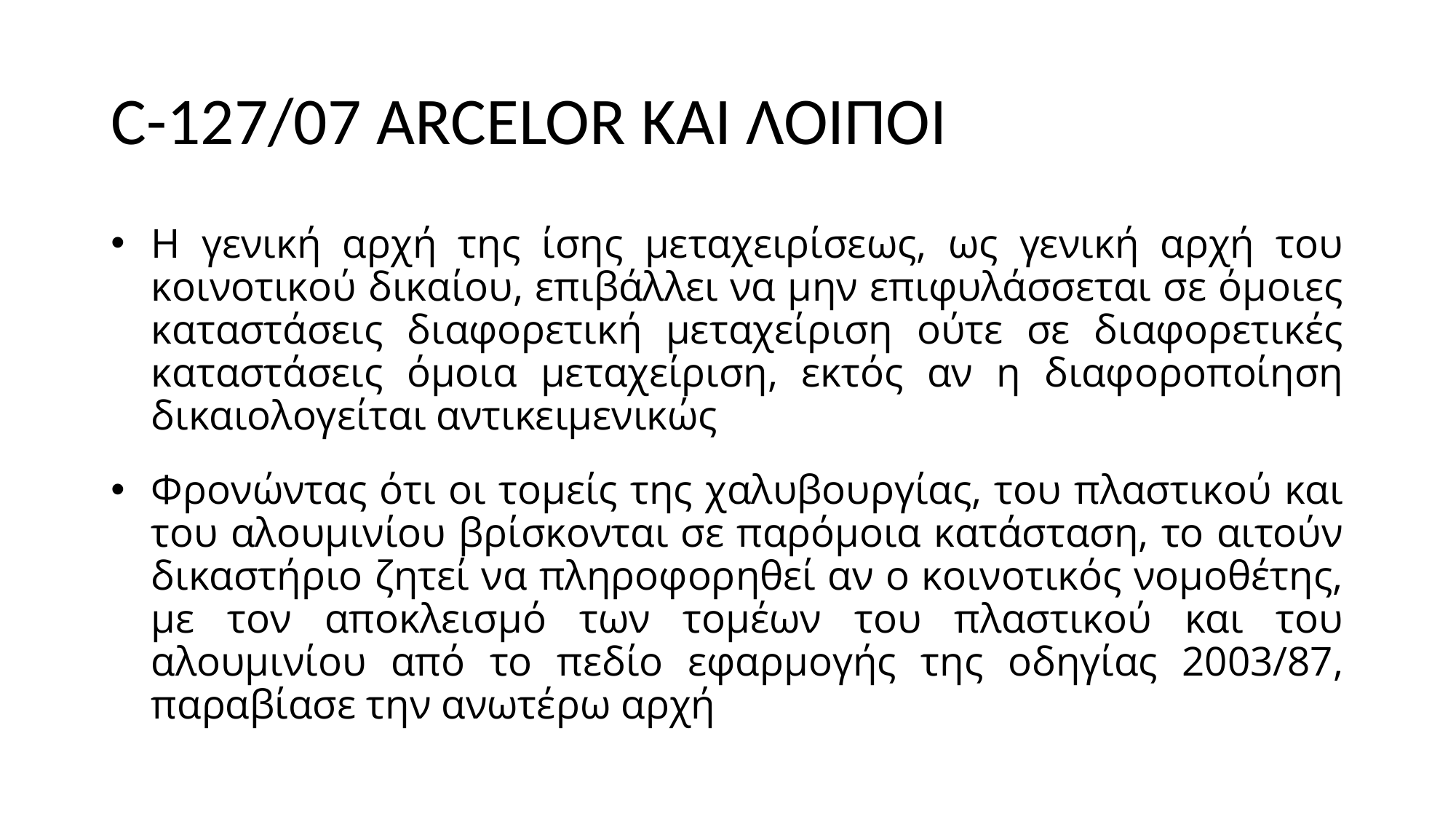

# C-127/07 ARCELOR ΚΑΙ ΛΟΙΠΟΙ
Η γενική αρχή της ίσης μεταχειρίσεως, ως γενική αρχή του κοινοτικού δικαίου, επιβάλλει να μην επιφυλάσσεται σε όμοιες καταστάσεις διαφορετική μεταχείριση ούτε σε διαφορετικές καταστάσεις όμοια μεταχείριση, εκτός αν η διαφοροποίηση δικαιολογείται αντικειμενικώς
Φρονώντας ότι οι τομείς της χαλυβουργίας, του πλαστικού και του αλουμινίου βρίσκονται σε παρόμοια κατάσταση, το αιτούν δικαστήριο ζητεί να πληροφορηθεί αν ο κοινοτικός νομοθέτης, με τον αποκλεισμό των τομέων του πλαστικού και του αλουμινίου από το πεδίο εφαρμογής της οδηγίας 2003/87, παραβίασε την ανωτέρω αρχή